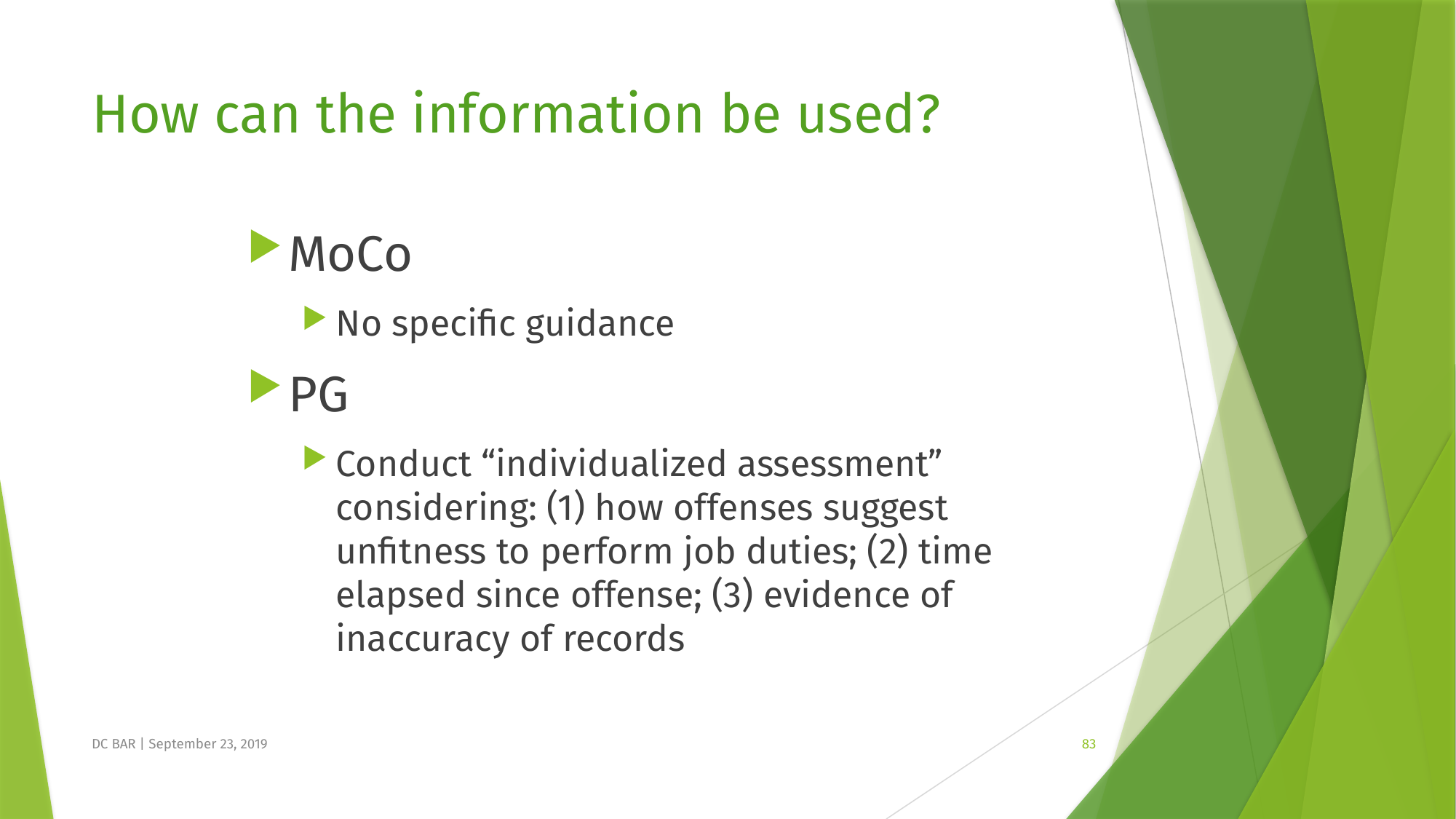

# How can the information be used?
MoCo
No specific guidance
PG
Conduct “individualized assessment” considering: (1) how offenses suggest unfitness to perform job duties; (2) time elapsed since offense; (3) evidence of inaccuracy of records
DC BAR | September 23, 2019
83